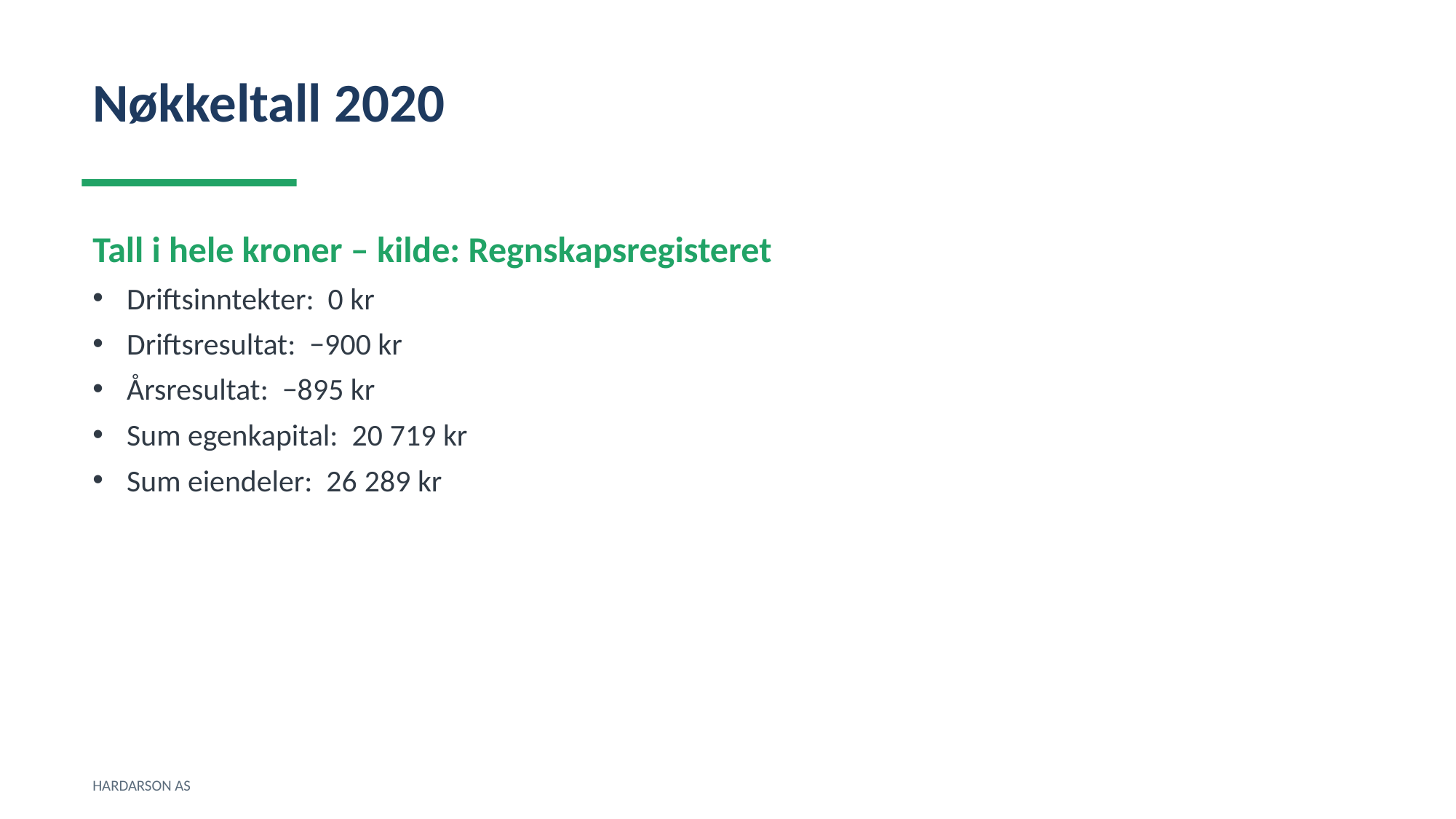

Nøkkeltall 2020

Tall i hele kroner – kilde: Regnskapsregisteret
Driftsinntekter:  0 kr
Driftsresultat:  −900 kr
Årsresultat:  −895 kr
Sum egenkapital:  20 719 kr
Sum eiendeler:  26 289 kr
HARDARSON AS